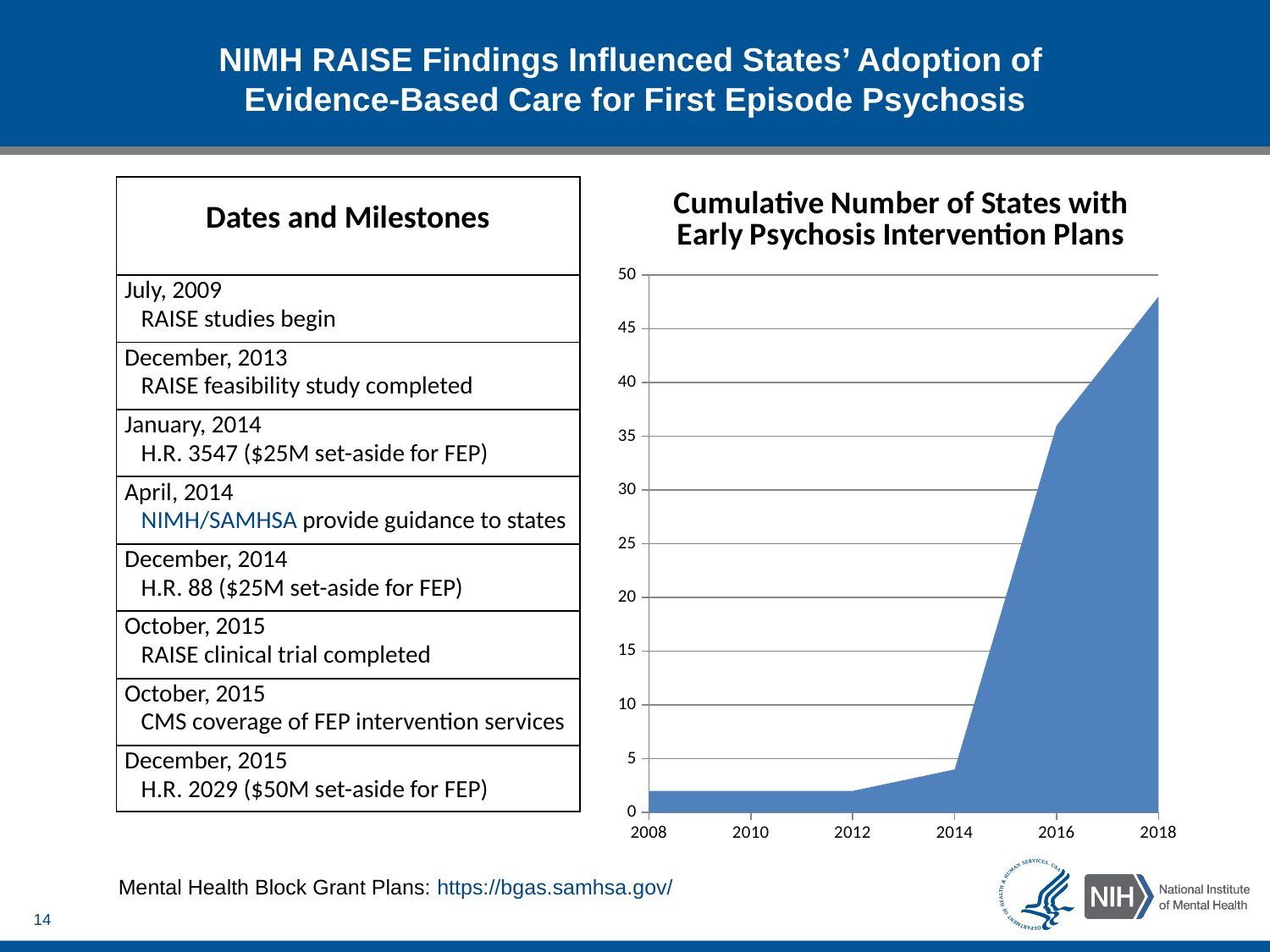

NIMH RAISE Findings Influenced States’ Adoption of
Evidence-Based Care for First Episode Psychosis

### Chart:

| Category | Cumulative Number of States with Early Psychosis Intervention Plans |
|---|---|
| 2008 | 2.0 |
| 2010 | 2.0 |
| 2012 | 2.0 |
| 2014 | 4.0 |
| 2016 | 36.0 |
| 2018 | 48.0 |
| Dates and Milestones |
| --- |
| July, 2009 RAISE studies begin |
| December, 2013 RAISE feasibility study completed |
| January, 2014 H.R. 3547 ($25M set-aside for FEP) |
| April, 2014 NIMH/SAMHSA provide guidance to states |
| December, 2014 H.R. 88 ($25M set-aside for FEP) |
| October, 2015 RAISE clinical trial completed |
| October, 2015 CMS coverage of FEP intervention services |
| December, 2015 H.R. 2029 ($50M set-aside for FEP) |

Mental Health Block Grant Plans: https://bgas.samhsa.gov/

14